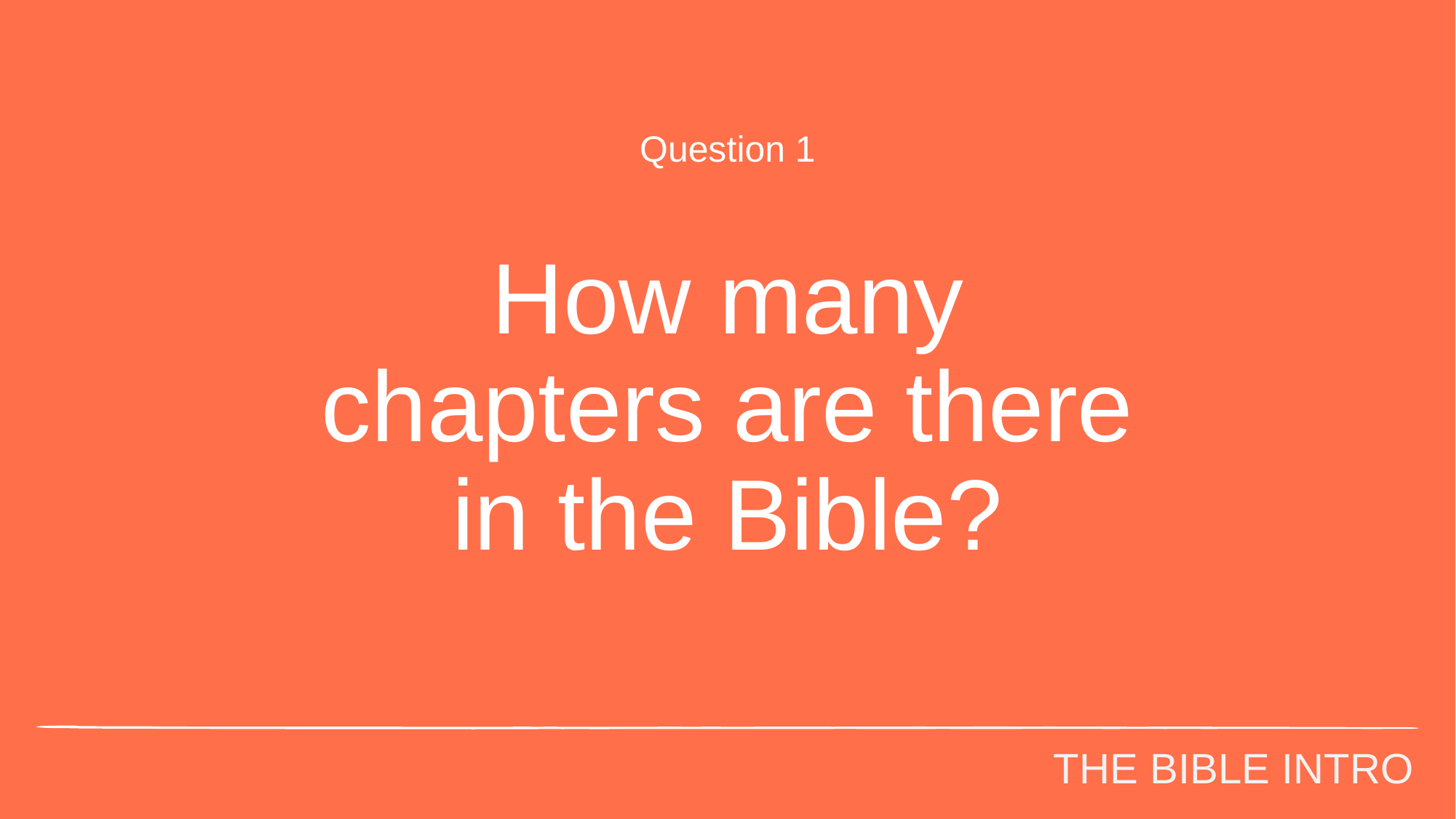

Question 1
# How many chapters are there in the Bible?
THE BIBLE INTRO